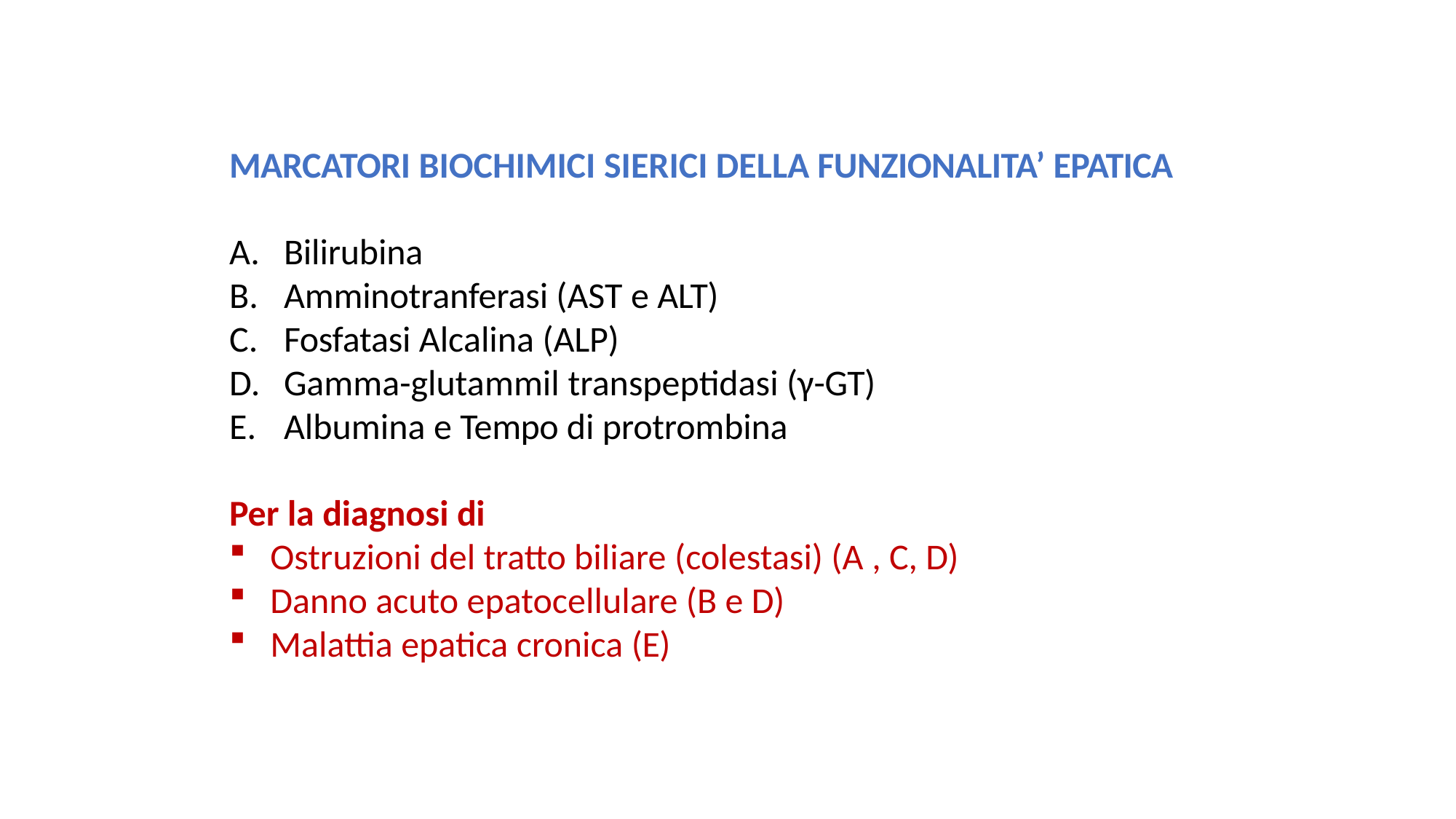

MARCATORI BIOCHIMICI SIERICI DELLA FUNZIONALITA’ EPATICA

Bilirubina
Amminotranferasi (AST e ALT)
Fosfatasi Alcalina (ALP)
Gamma-glutammil transpeptidasi (γ-GT)
Albumina e Tempo di protrombina

Per la diagnosi di
Ostruzioni del tratto biliare (colestasi) (A , C, D)
Danno acuto epatocellulare (B e D)
Malattia epatica cronica (E)